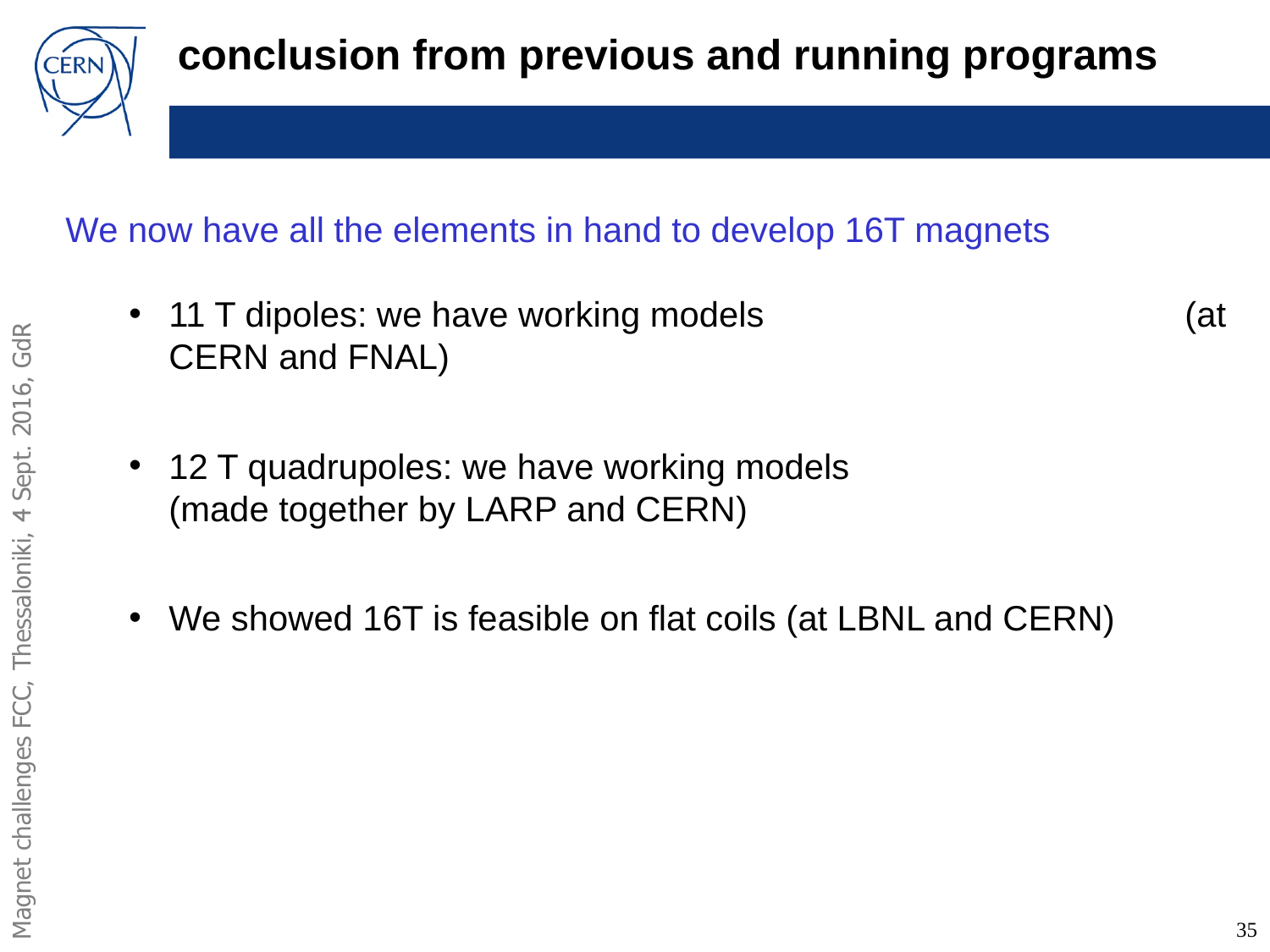

# conclusion from previous and running programs

We now have all the elements in hand to develop 16T magnets

11 T dipoles: we have working models                                          	(at CERN and FNAL)

12 T quadrupoles: we have working models                             	(made together by LARP and CERN)

We showed 16T is feasible on flat coils (at LBNL and CERN)

35